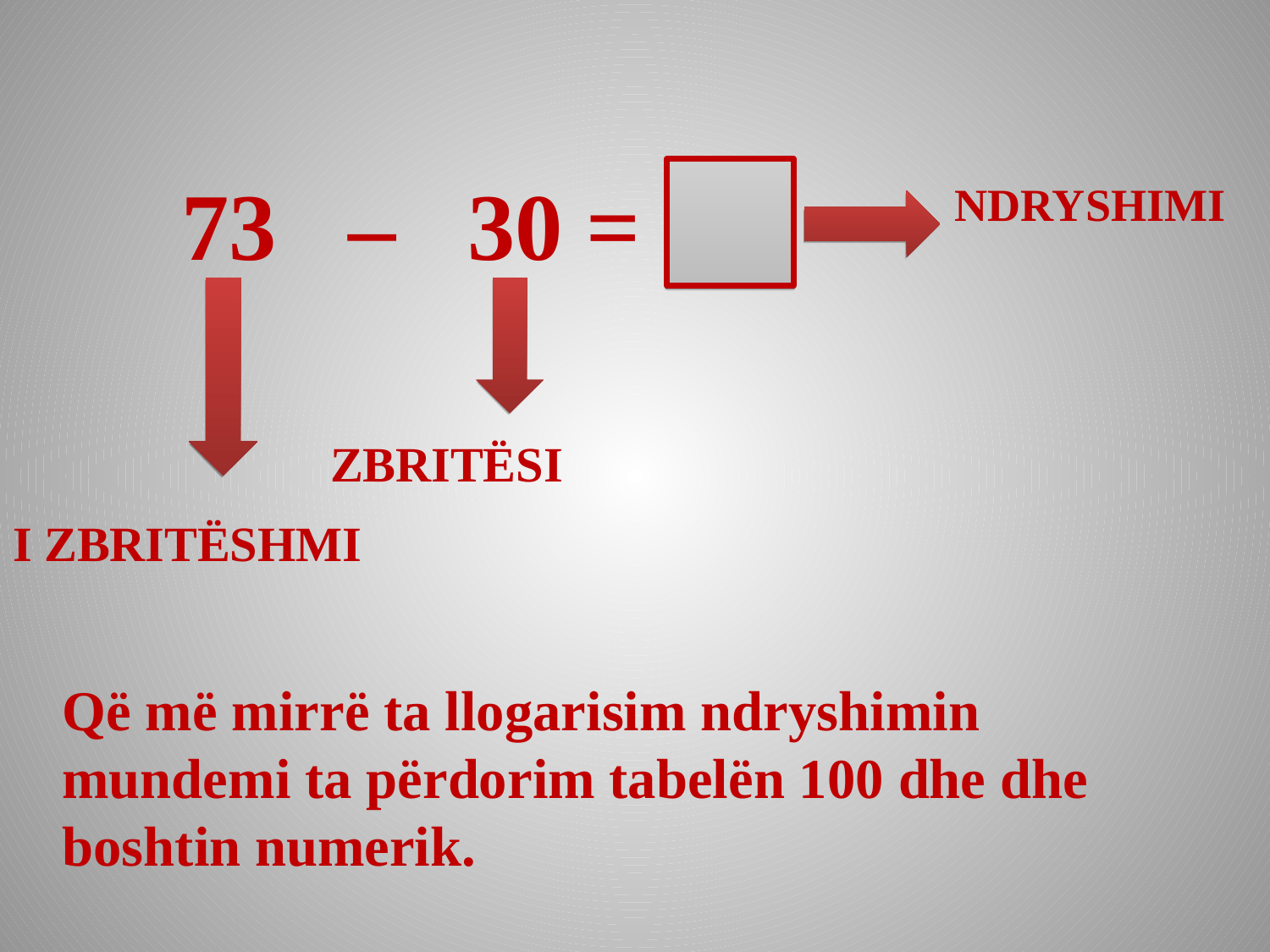

73   –   30 =

NDRYSHIMI

ZBRITËSI
I ZBRITËSHMI
Që më mirrë ta llogarisim ndryshimin mundemi ta përdorim tabelën 100 dhe dhe boshtin numerik.